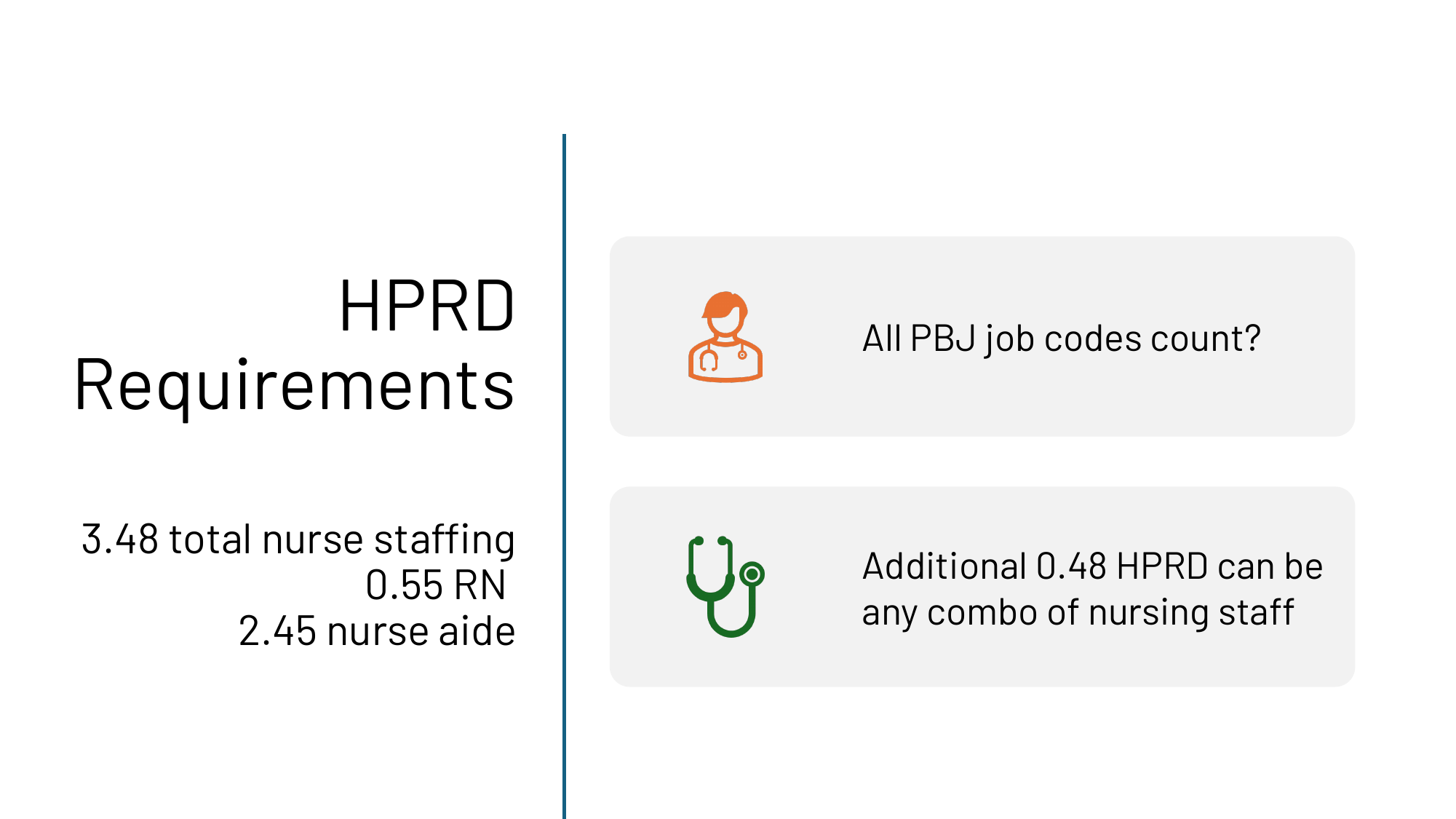

# HPRD Requirements 3.48 total nurse staffing 0.55 RN 2.45 nurse aide
All PBJ job codes count?
Additional 0.48 HPRD can be any combo of nursing staff